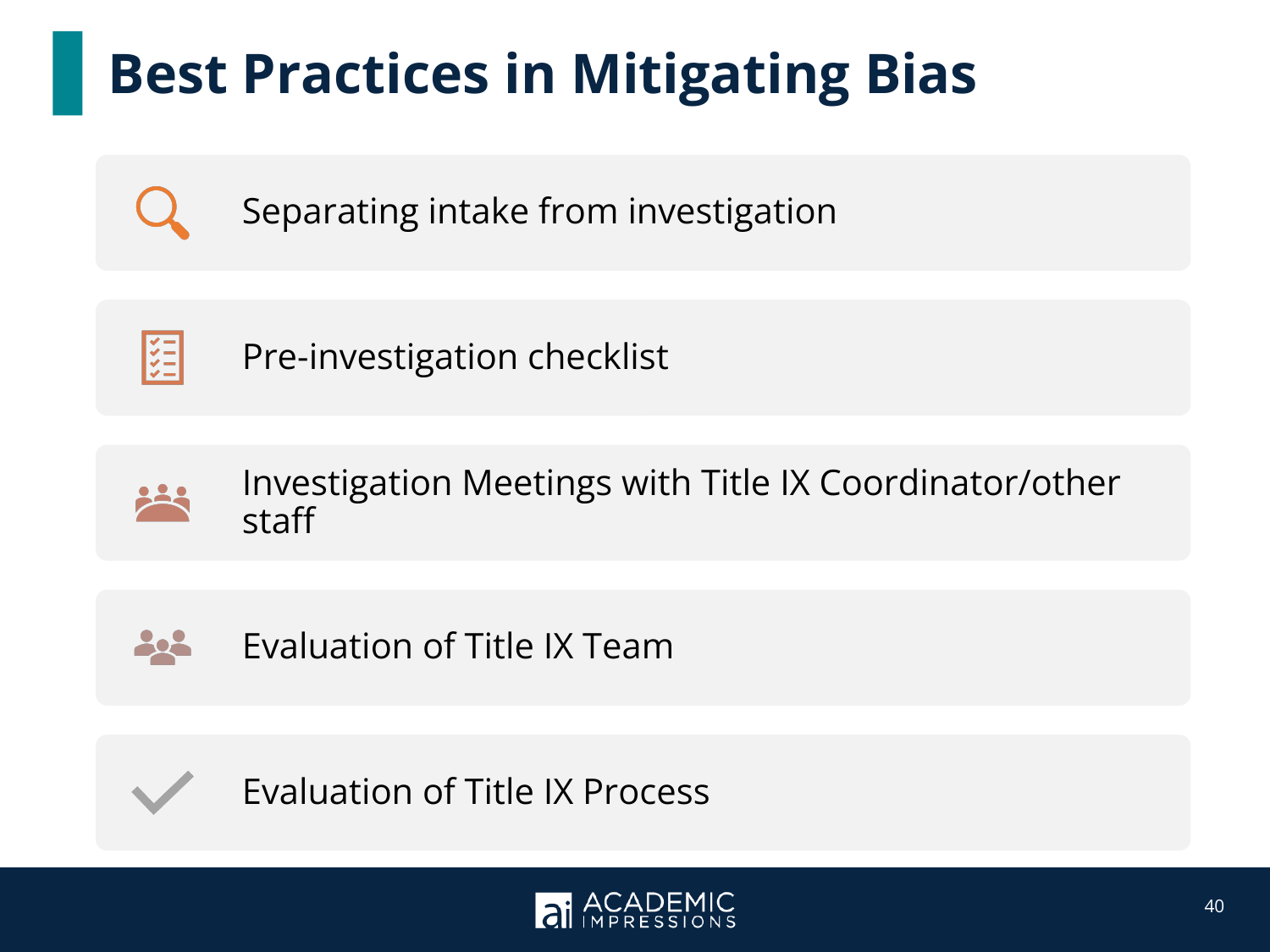

Best Practices in Mitigating Bias
Separating intake from investigation
Pre-investigation checklist
Investigation Meetings with Title IX Coordinator/other staff
Evaluation of Title IX Team
Evaluation of Title IX Process